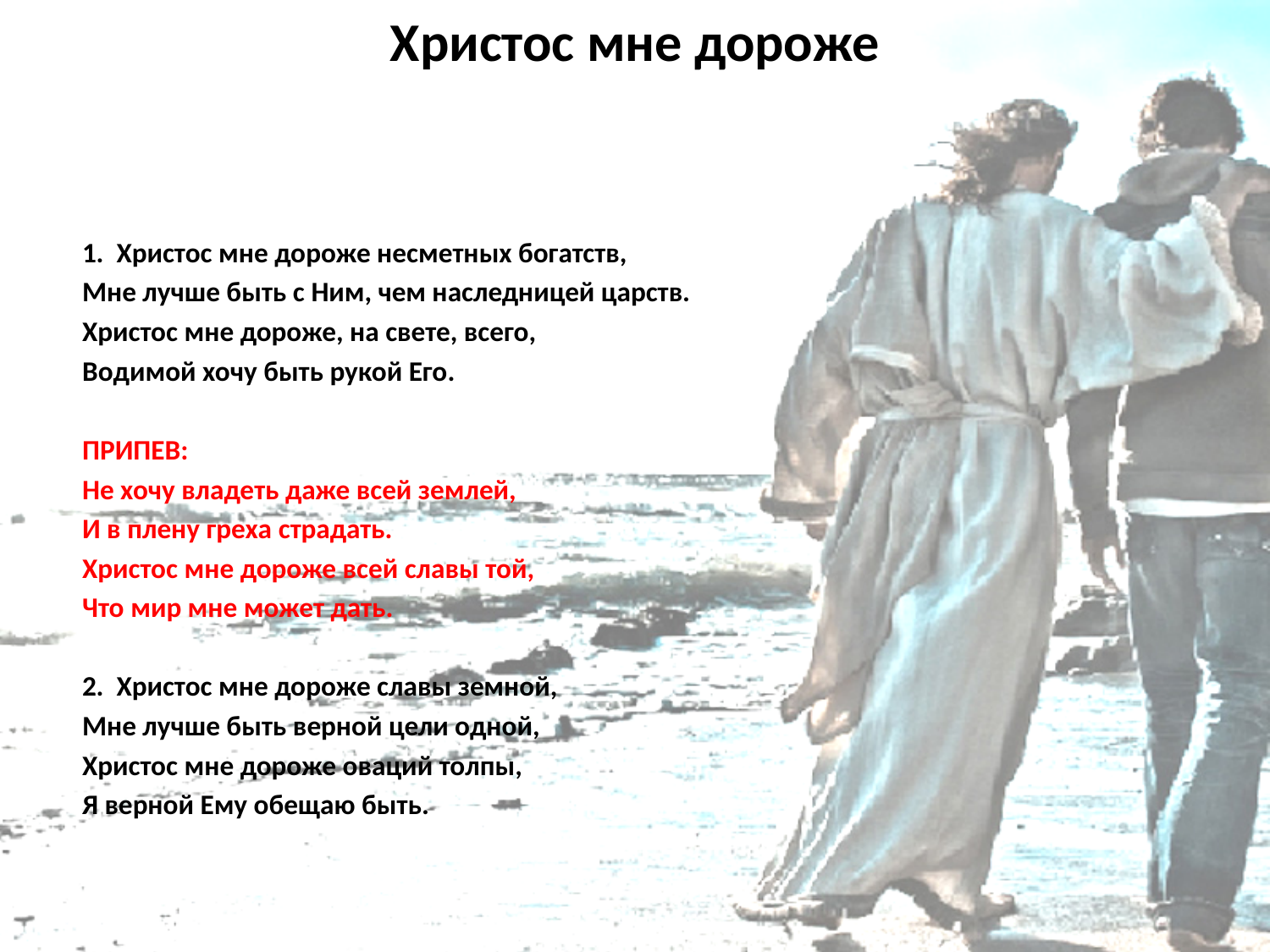

# Христос мне дороже
1.  Христос мне дороже несметных богатств,
Мне лучше быть с Ним, чем наследницей царств.
Христос мне дороже, на свете, всего,
Водимой хочу быть рукой Его.

ПРИПЕВ:
Не хочу владеть даже всей землей,
И в плену греха страдать.
Христос мне дороже всей славы той,
Что мир мне может дать.

2.  Христос мне дороже славы земной,
Мне лучше быть верной цели одной,
Христос мне дороже оваций толпы,
Я верной Ему обещаю быть.